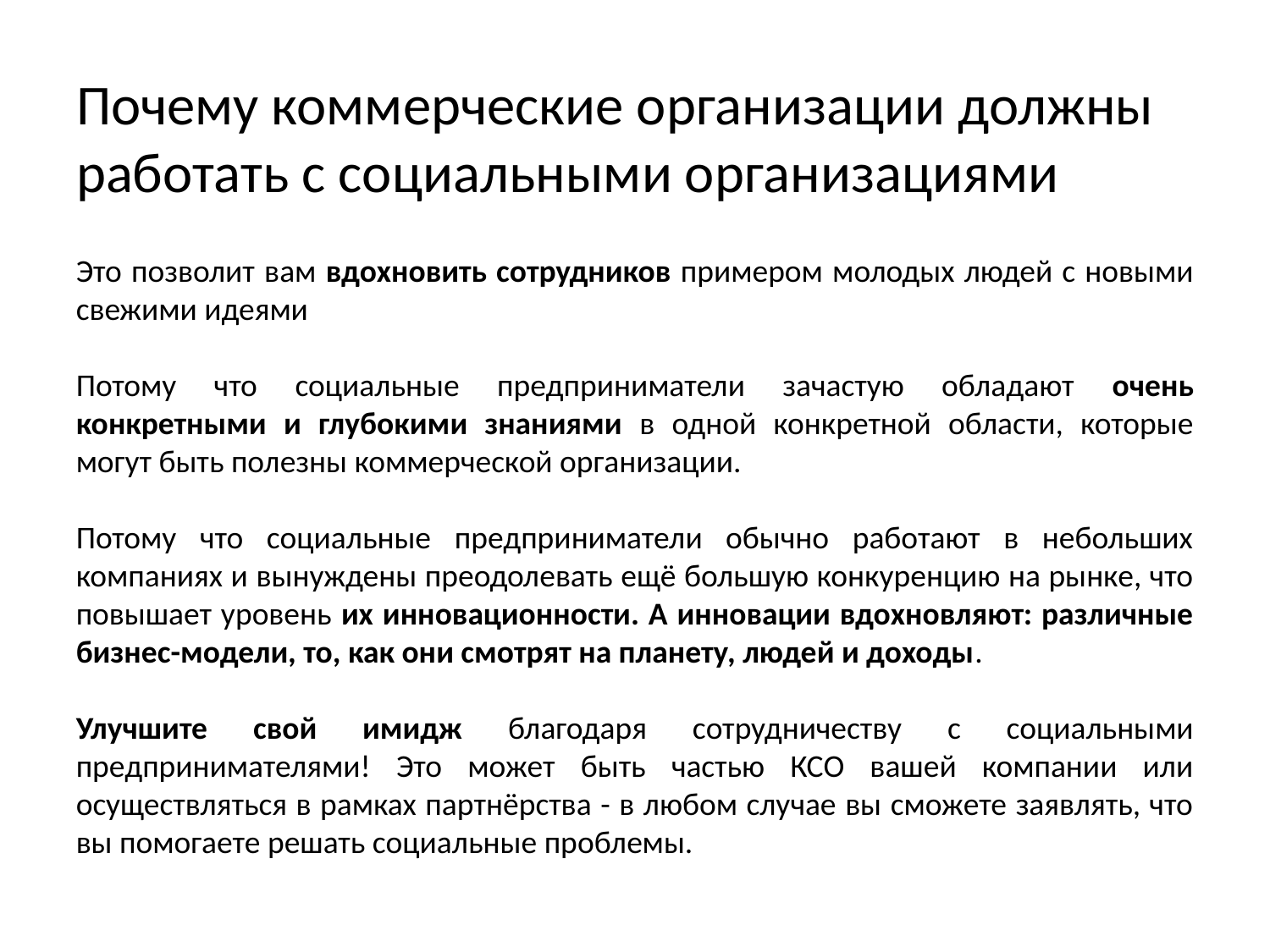

Почему коммерческие организации должны работать с социальными организациями
Это позволит вам вдохновить сотрудников примером молодых людей с новыми свежими идеями

Потому что социальные предприниматели зачастую обладают очень конкретными и глубокими знаниями в одной конкретной области, которые могут быть полезны коммерческой организации.

Потому что социальные предприниматели обычно работают в небольших компаниях и вынуждены преодолевать ещё большую конкуренцию на рынке, что повышает уровень их инновационности. А инновации вдохновляют: различные бизнес-модели, то, как они смотрят на планету, людей и доходы.

Улучшите свой имидж благодаря сотрудничеству с социальными предпринимателями! Это может быть частью КСО вашей компании или осуществляться в рамках партнёрства - в любом случае вы сможете заявлять, что вы помогаете решать социальные проблемы.